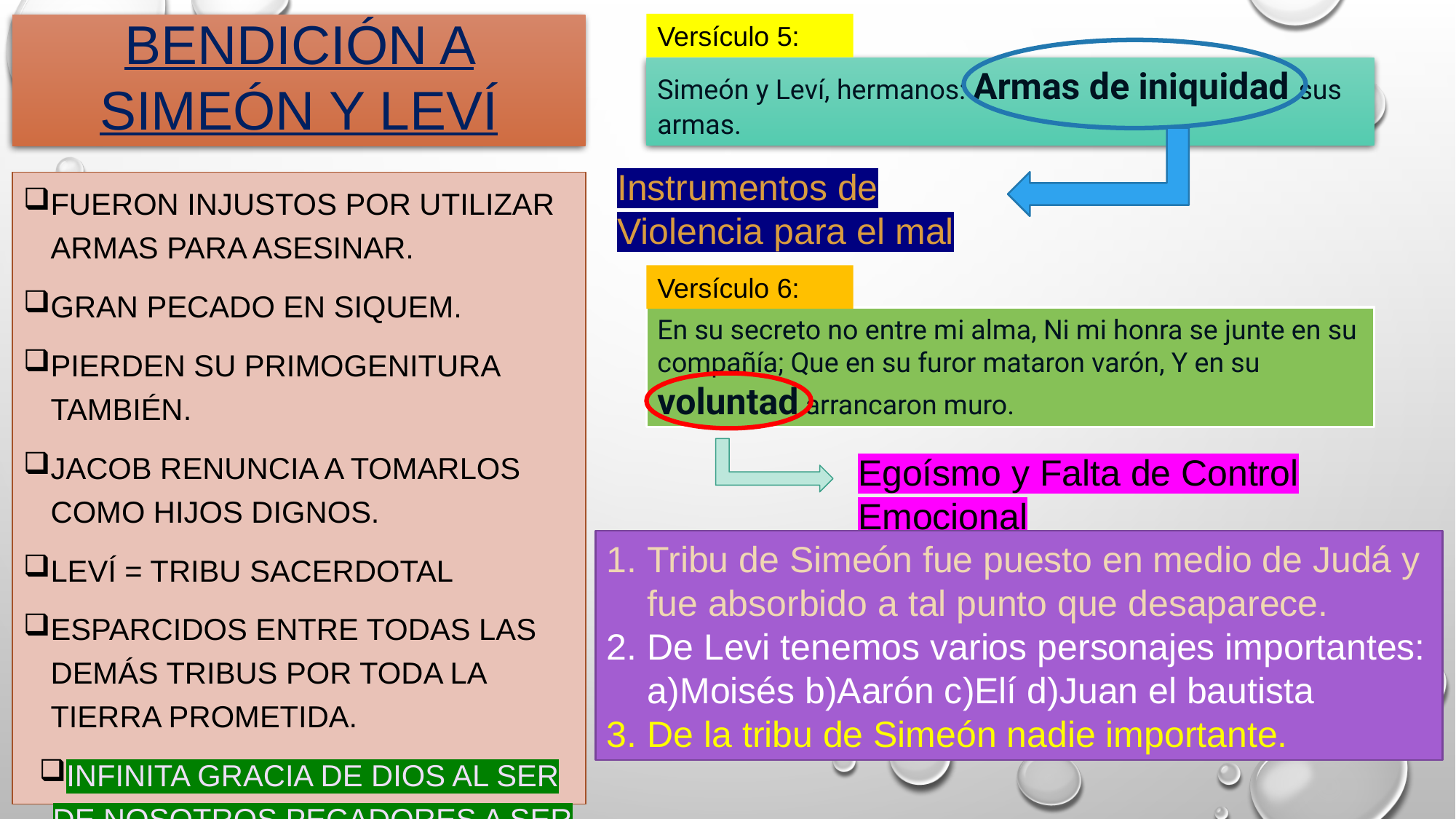

Versículo 5:
# Bendición a Simeón y Leví

Simeón y Leví, hermanos: Armas de iniquidad sus armas.

Instrumentos de Violencia para el mal
Fueron injustos por utilizar armas para asesinar.
Gran pecado en siquem.
Pierden su primogenitura también.
Jacob renuncia a tomarlos como hijos dignos.
Leví = tribu sacerdotal
Esparcidos entre todas las demás tribus por toda la tierra prometida.
Infinita gracia de dios al ser de nosotros pecadores a ser llamados santos (sacerdotes).
Versículo 6:
En su secreto no entre mi alma, Ni mi honra se junte en su compañía; Que en su furor mataron varón, Y en su voluntad arrancaron muro.

Egoísmo y Falta de Control Emocional
Tribu de Simeón fue puesto en medio de Judá y fue absorbido a tal punto que desaparece.
De Levi tenemos varios personajes importantes: a)Moisés b)Aarón c)Elí d)Juan el bautista
De la tribu de Simeón nadie importante.